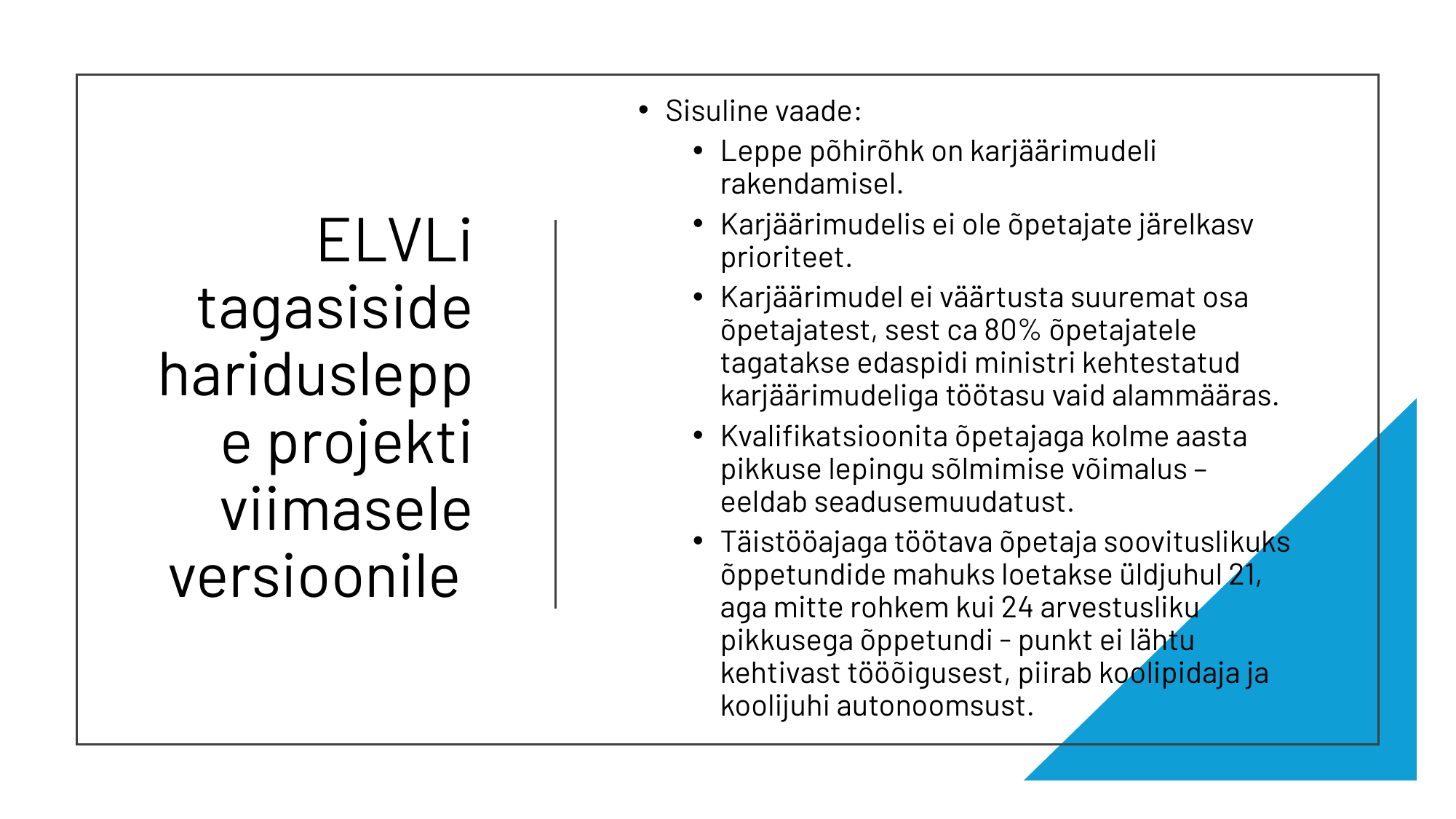

Sisuline vaade:
Leppe põhirõhk on karjäärimudeli rakendamisel.
Karjäärimudelis ei ole õpetajate järelkasv prioriteet.
Karjäärimudel ei väärtusta suuremat osa õpetajatest, sest ca 80% õpetajatele tagatakse edaspidi ministri kehtestatud karjäärimudeliga töötasu vaid alammääras.
Kvalifikatsioonita õpetajaga kolme aasta pikkuse lepingu sõlmimise võimalus – eeldab seadusemuudatust.
Täistööajaga töötava õpetaja soovituslikuks õppetundide mahuks loetakse üldjuhul 21, aga mitte rohkem kui 24 arvestusliku pikkusega õppetundi - punkt ei lähtu kehtivast tööõigusest, piirab koolipidaja ja koolijuhi autonoomsust.
# ELVLi tagasiside haridusleppe projekti viimasele versioonile